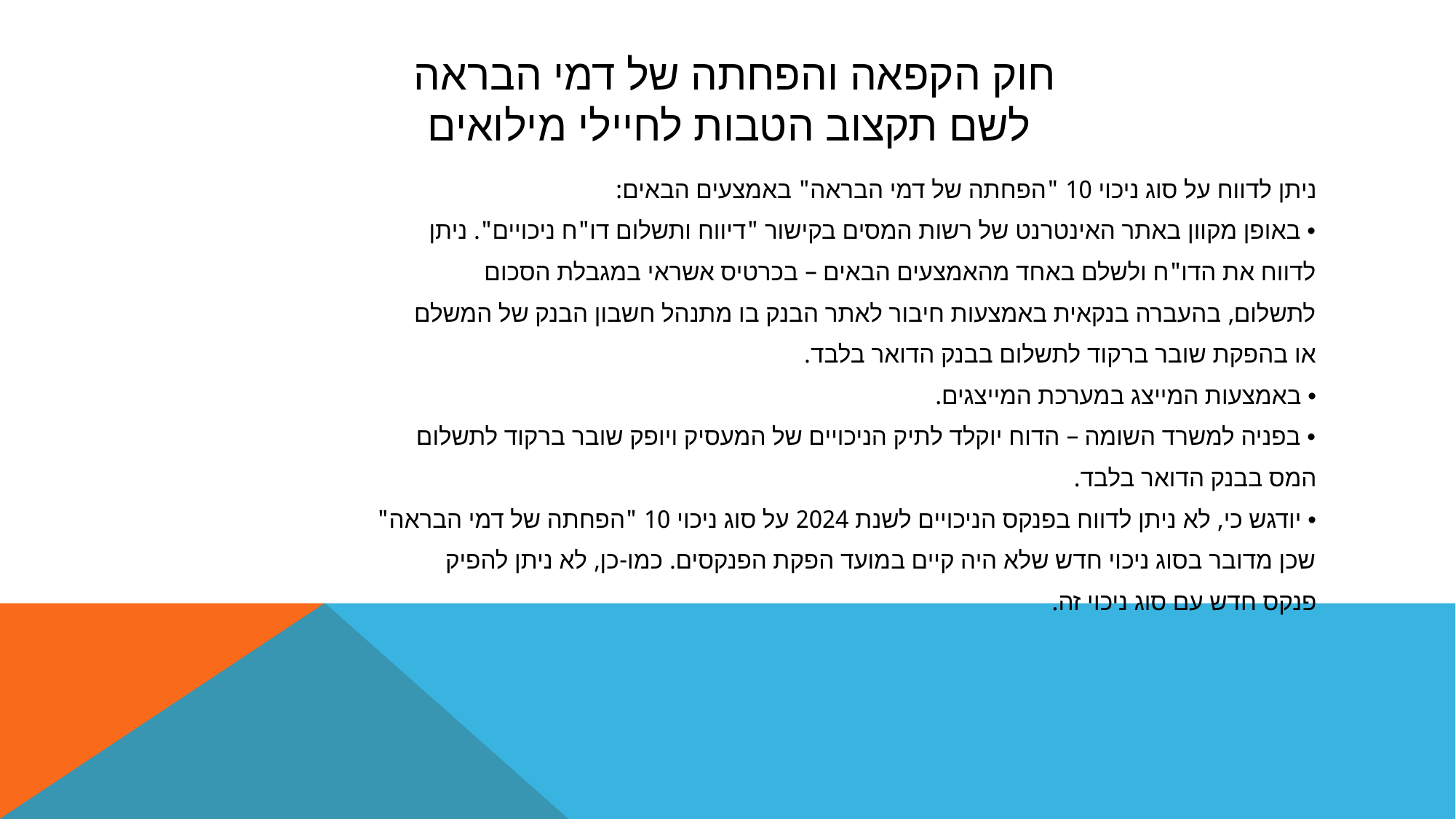

# חוק הקפאה והפחתה של דמי הבראה לשם תקצוב הטבות לחיילי מילואים
ניתן לדווח על סוג ניכוי 10 "הפחתה של דמי הבראה" באמצעים הבאים:
• באופן מקוון באתר האינטרנט של רשות המסים בקישור "דיווח ותשלום דו"ח ניכויים". ניתן
לדווח את הדו"ח ולשלם באחד מהאמצעים הבאים – בכרטיס אשראי במגבלת הסכום
לתשלום, בהעברה בנקאית באמצעות חיבור לאתר הבנק בו מתנהל חשבון הבנק של המשלם
או בהפקת שובר ברקוד לתשלום בבנק הדואר בלבד.
• באמצעות המייצג במערכת המייצגים.
• בפניה למשרד השומה – הדוח יוקלד לתיק הניכויים של המעסיק ויופק שובר ברקוד לתשלום
המס בבנק הדואר בלבד.
• יודגש כי, לא ניתן לדווח בפנקס הניכויים לשנת 2024 על סוג ניכוי 10 "הפחתה של דמי הבראה"
שכן מדובר בסוג ניכוי חדש שלא היה קיים במועד הפקת הפנקסים. כמו-כן, לא ניתן להפיק
פנקס חדש עם סוג ניכוי זה.